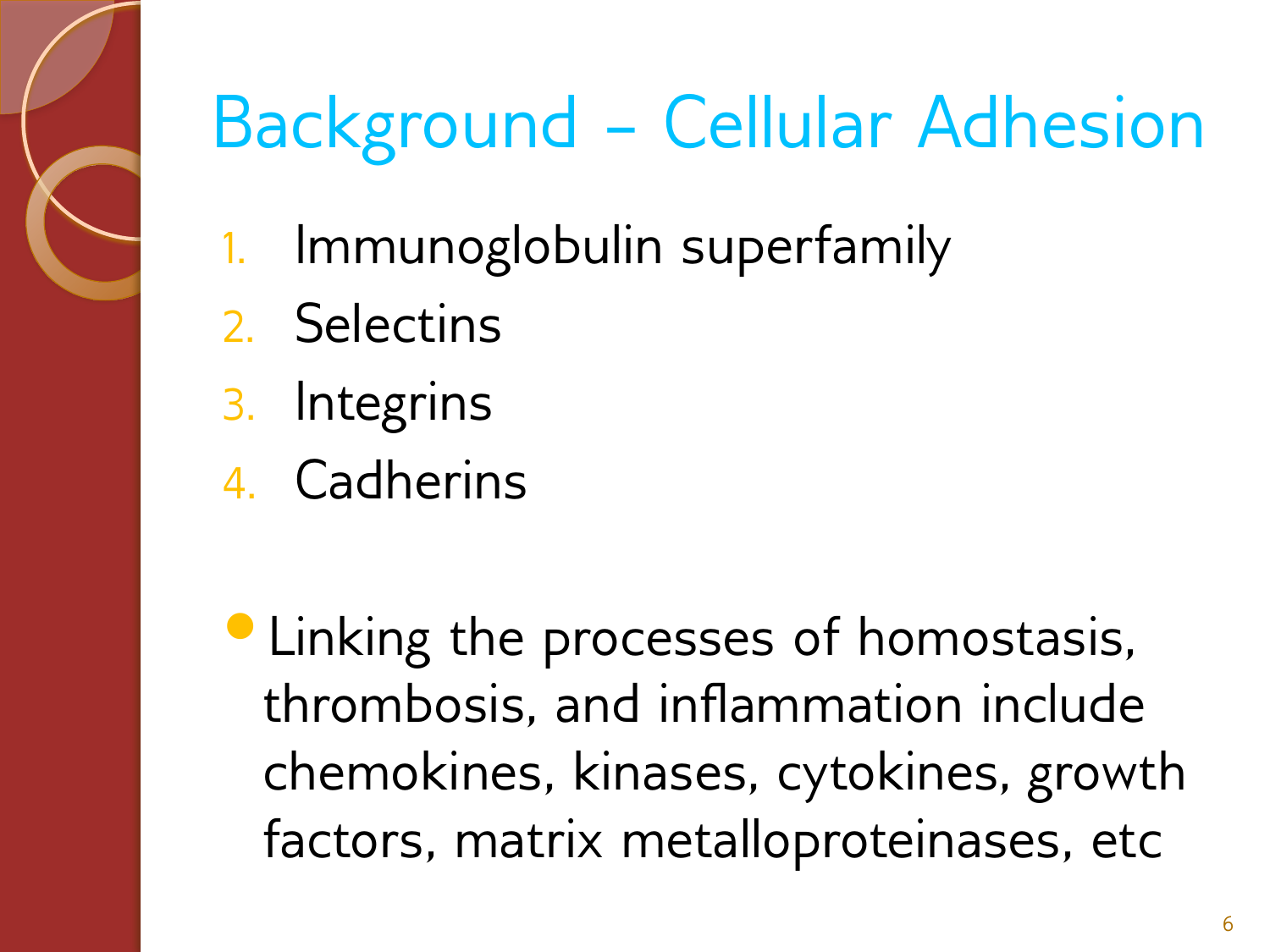

# Background – Cellular Adhesion
Immunoglobulin superfamily
Selectins
Integrins
Cadherins

Linking the processes of homostasis, thrombosis, and inflammation include chemokines, kinases, cytokines, growth factors, matrix metalloproteinases, etc

6